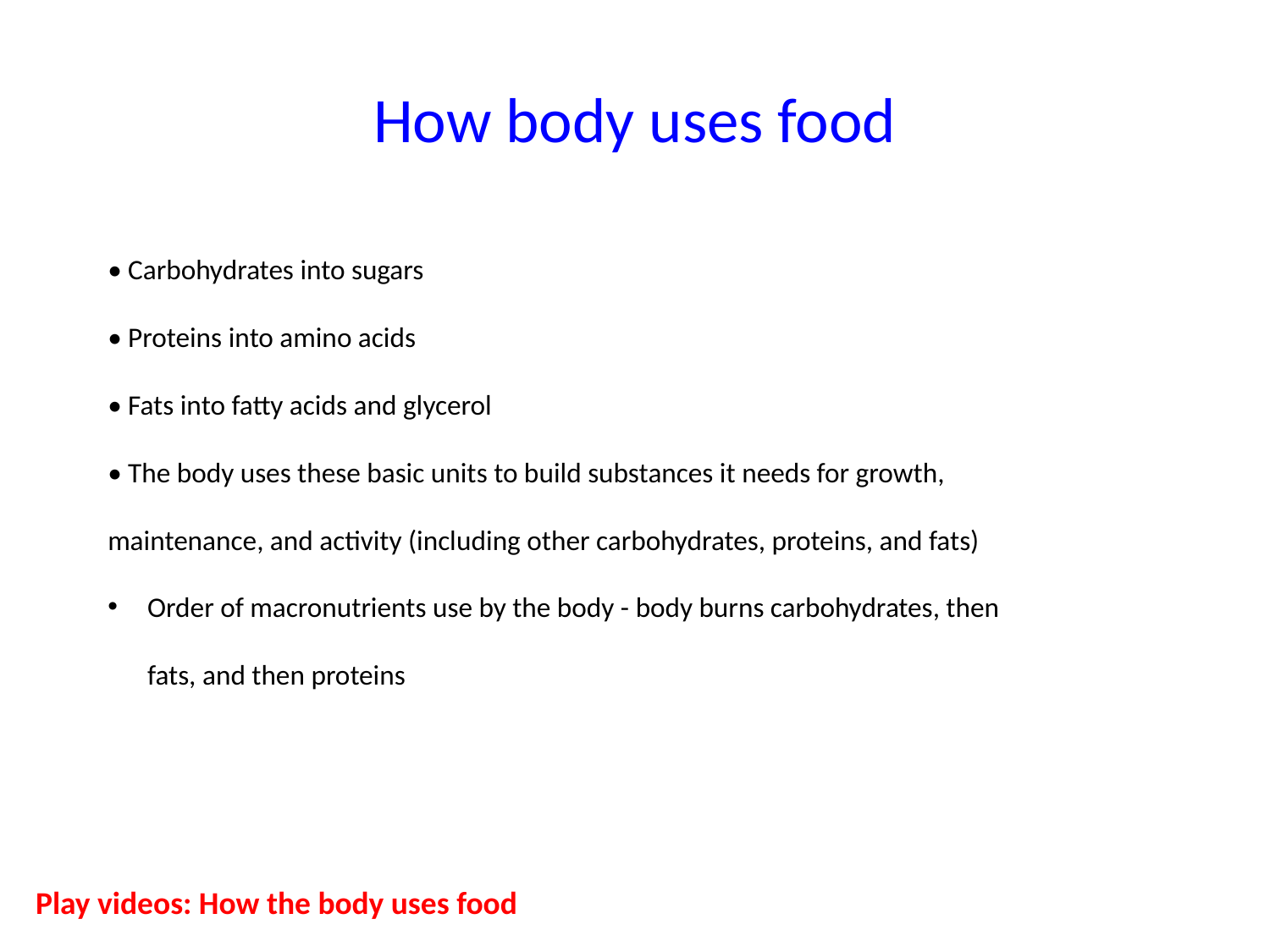

# How body uses food
• Carbohydrates into sugars
• Proteins into amino acids
• Fats into fatty acids and glycerol
• The body uses these basic units to build substances it needs for growth, maintenance, and activity (including other carbohydrates, proteins, and fats)
Order of macronutrients use by the body - body burns carbohydrates, then fats, and then proteins
Play videos: How the body uses food